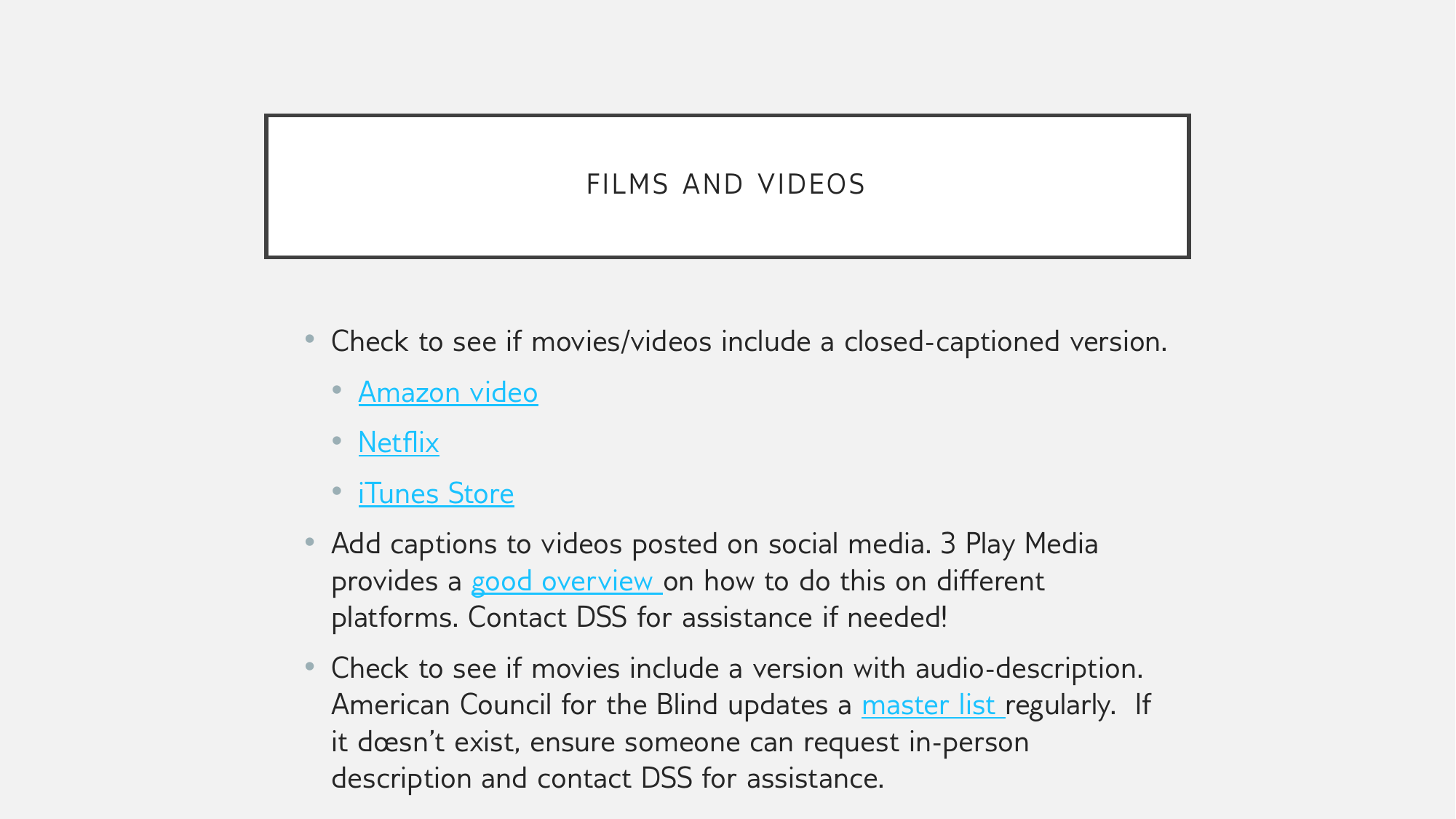

# FILMS AND VIDEOS
Check to see if movies/videos include a closed-captioned version.
Amazon video
Netflix
iTunes Store
Add captions to videos posted on social media. 3 Play Media provides a good overview on how to do this on different platforms. Contact DSS for assistance if needed!
Check to see if movies include a version with audio-description.  American Council for the Blind updates a master list regularly.  If it doesn’t exist, ensure someone can request in-person description and contact DSS for assistance.